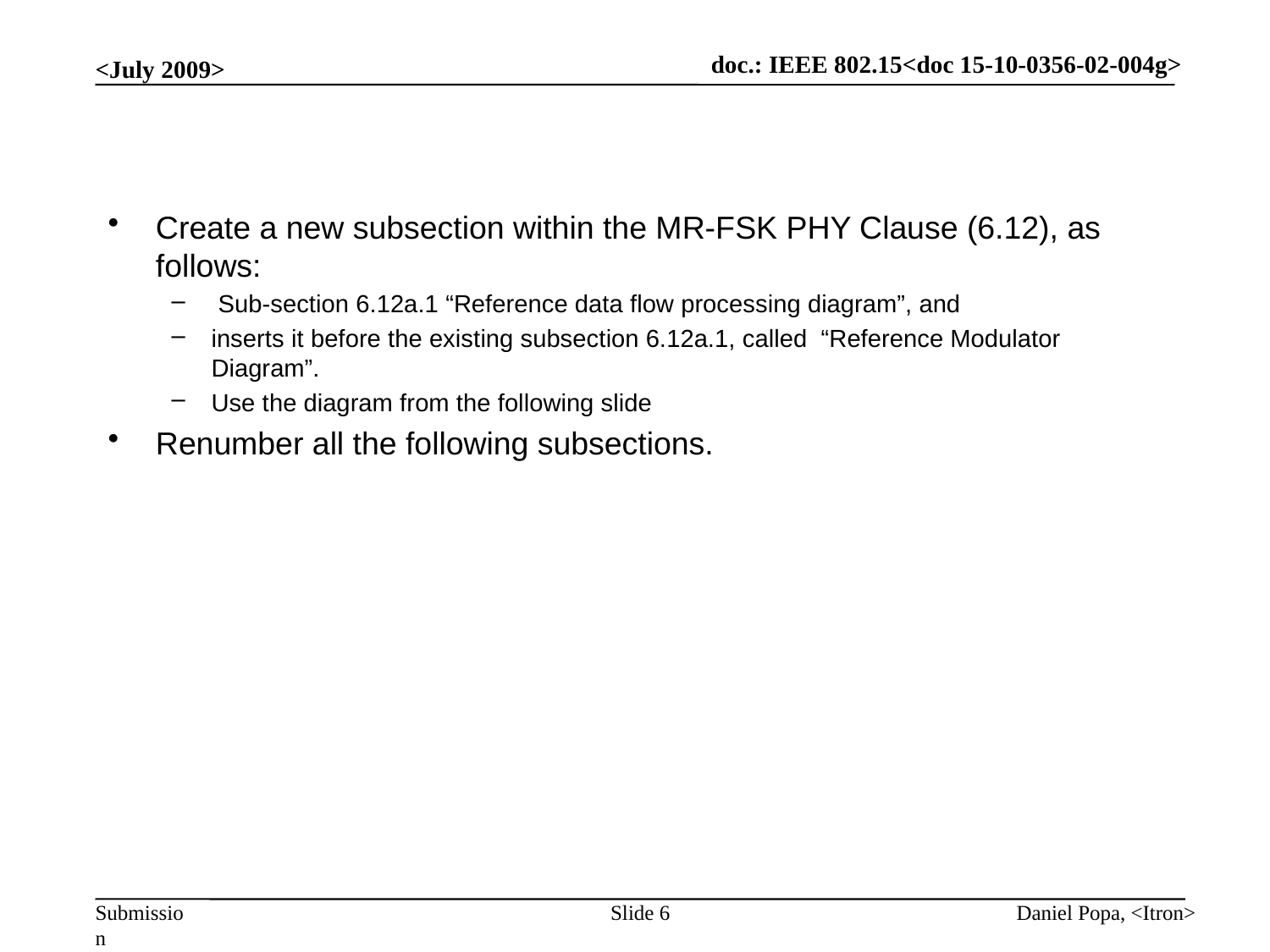

<July 2009>
doc.: IEEE 802.15<doc 15-10-0356-02-004g>
Create a new subsection within the MR-FSK PHY Clause (6.12), as follows:
 Sub-section 6.12a.1 “Reference data flow processing diagram”, and
inserts it before the existing subsection 6.12a.1, called  “Reference Modulator Diagram”.
Use the diagram from the following slide
Renumber all the following subsections.
Slide 6
Daniel Popa, <Itron>